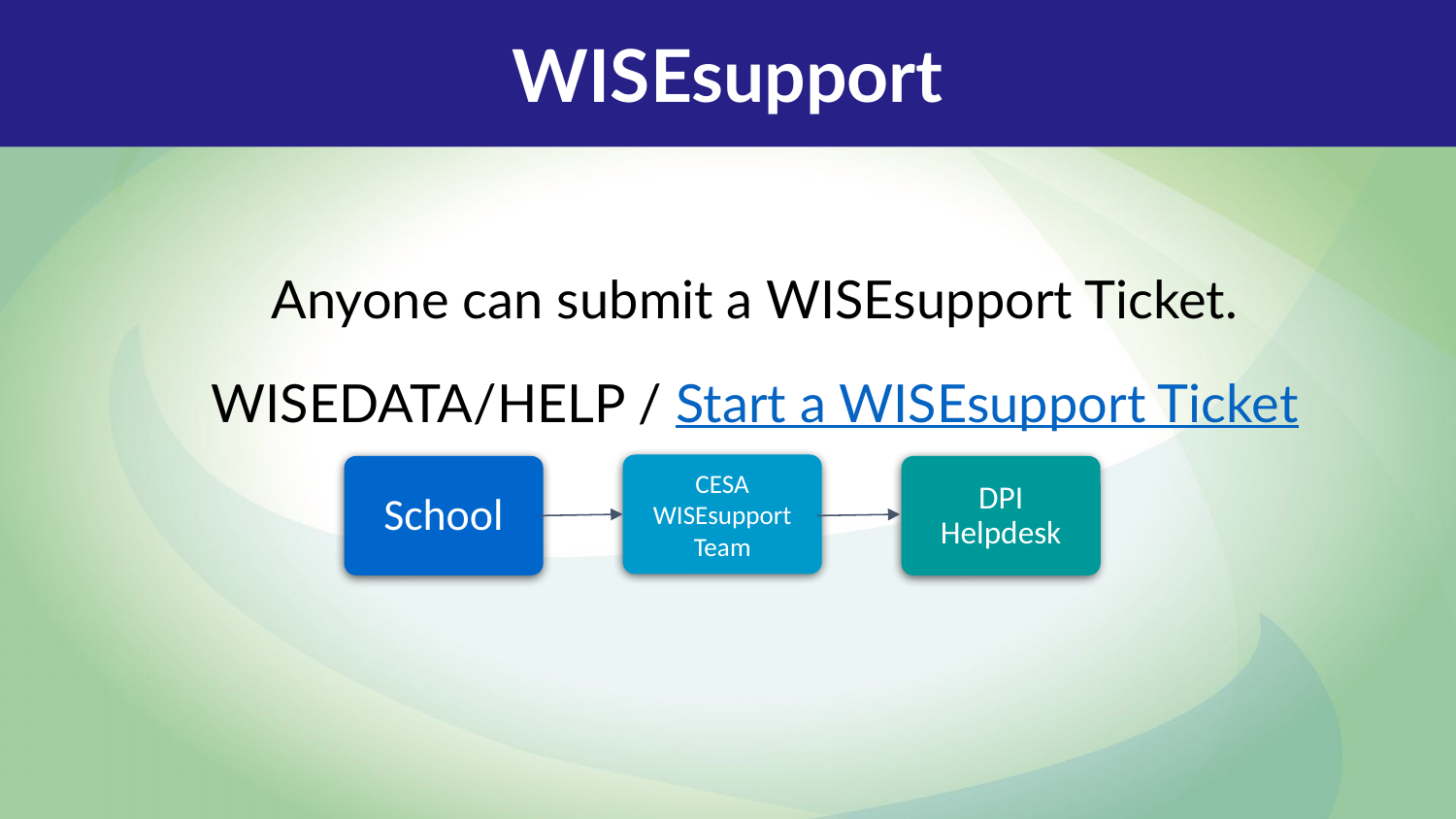

WISEsupport

Anyone can submit a WISEsupport Ticket.
WISEDATA/HELP / Start a WISEsupport Ticket
CESA WISEsupport Team

School
DPI Helpdesk